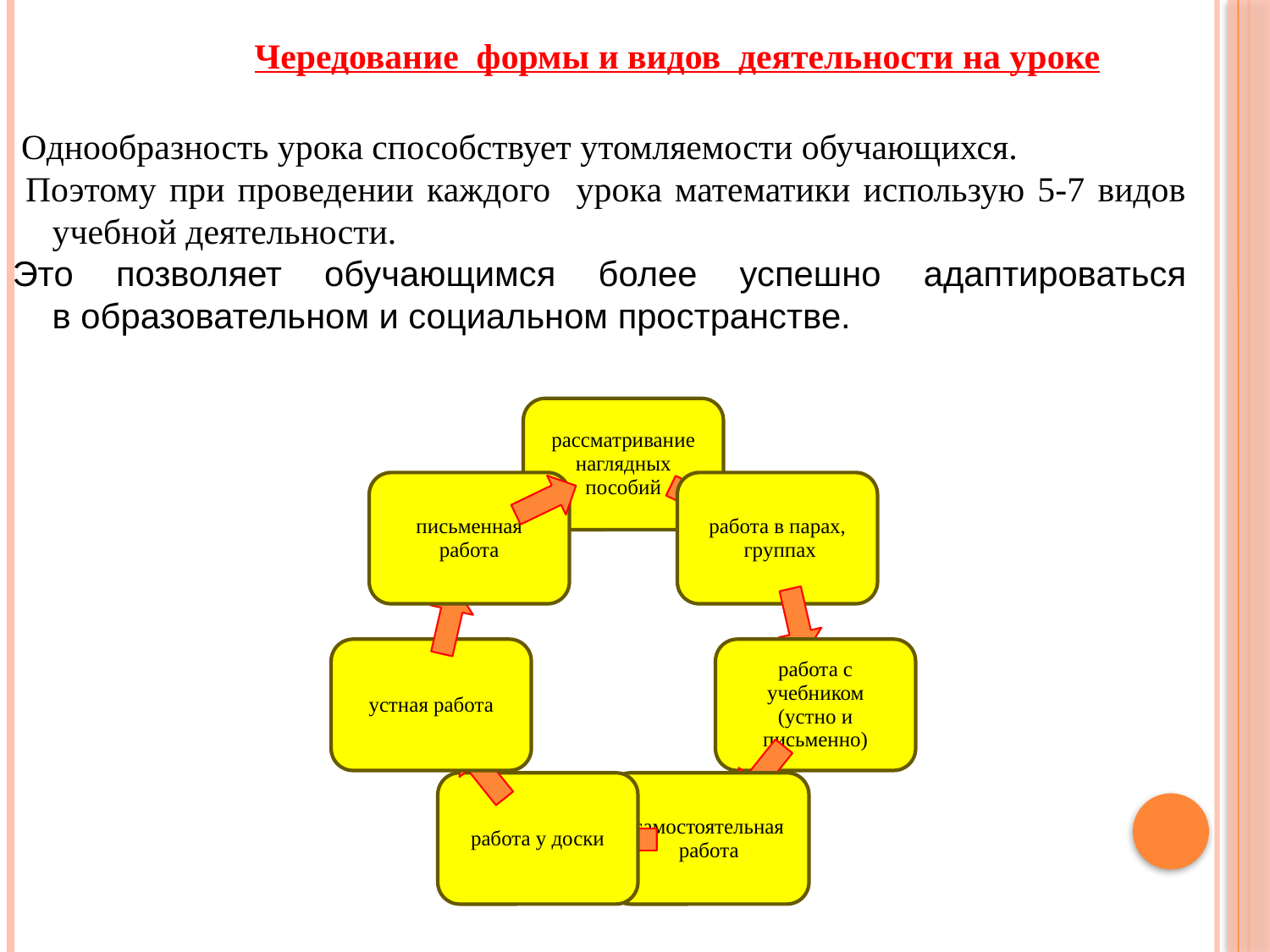

Чередование  формы и видов  деятельности на уроке
 Однообразность урока способствует утомляемости обучающихся.
 Поэтому при проведении каждого  урока математики использую 5-7 видов учебной деятельности.
Это позволяет обучающимся более успешно адаптироваться в образовательном и социальном пространстве.

письменная работа
устная работа
работа у доски
самостоятельная работа
работа с учебником (устно и письменно)
работа в парах,  группах
рассматривание наглядных пособий